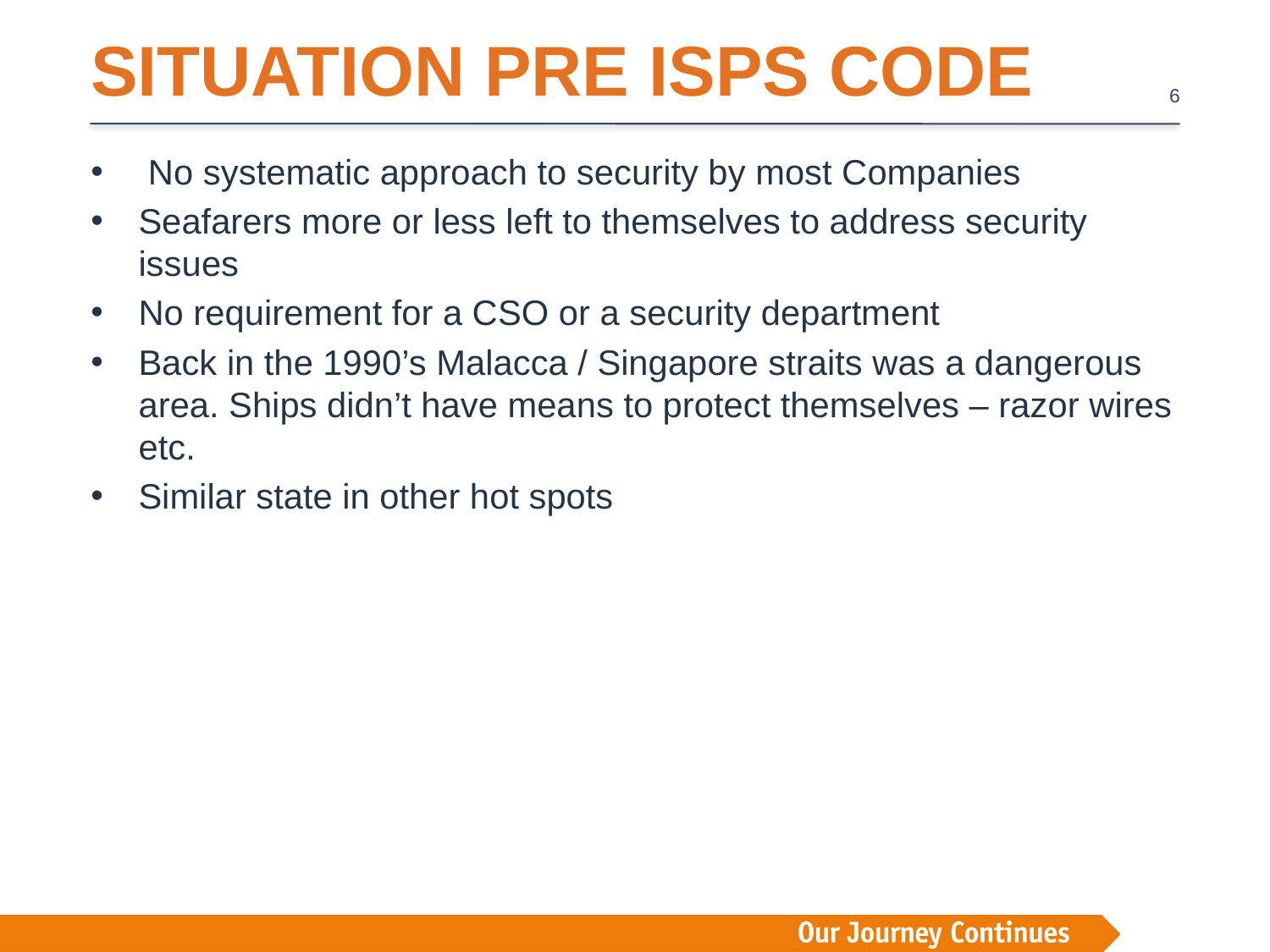

SITUATION PRE ISPS CODE
 No systematic approach to security by most Companies
Seafarers more or less left to themselves to address security issues
No requirement for a CSO or a security department
Back in the 1990’s Malacca / Singapore straits was a dangerous area. Ships didn’t have means to protect themselves – razor wires etc.
Similar state in other hot spots